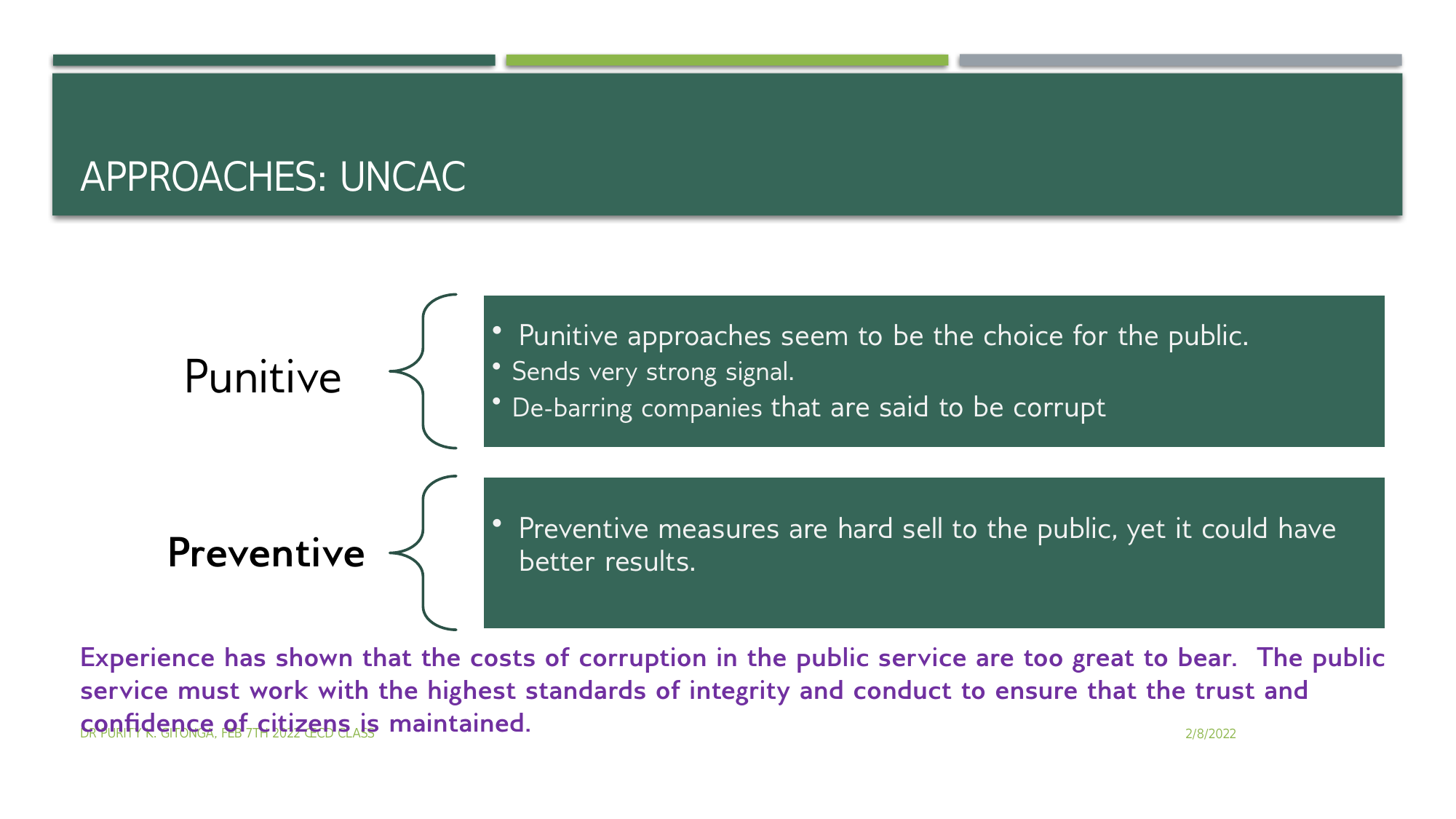

# Approaches: UNCAC
Punitive
Punitive approaches seem to be the choice for the public.
Sends very strong signal.
De-barring companies that are said to be corrupt
Preventive
Preventive measures are hard sell to the public, yet it could have better results.

Experience has shown that the costs of corruption in the public service are too great to bear.  The public service must work with the highest standards of integrity and conduct to ensure that the trust and confidence of citizens is maintained.
Dr Purity K. Gitonga, FEB 7TH 2022 OECD CLASS
2/8/2022